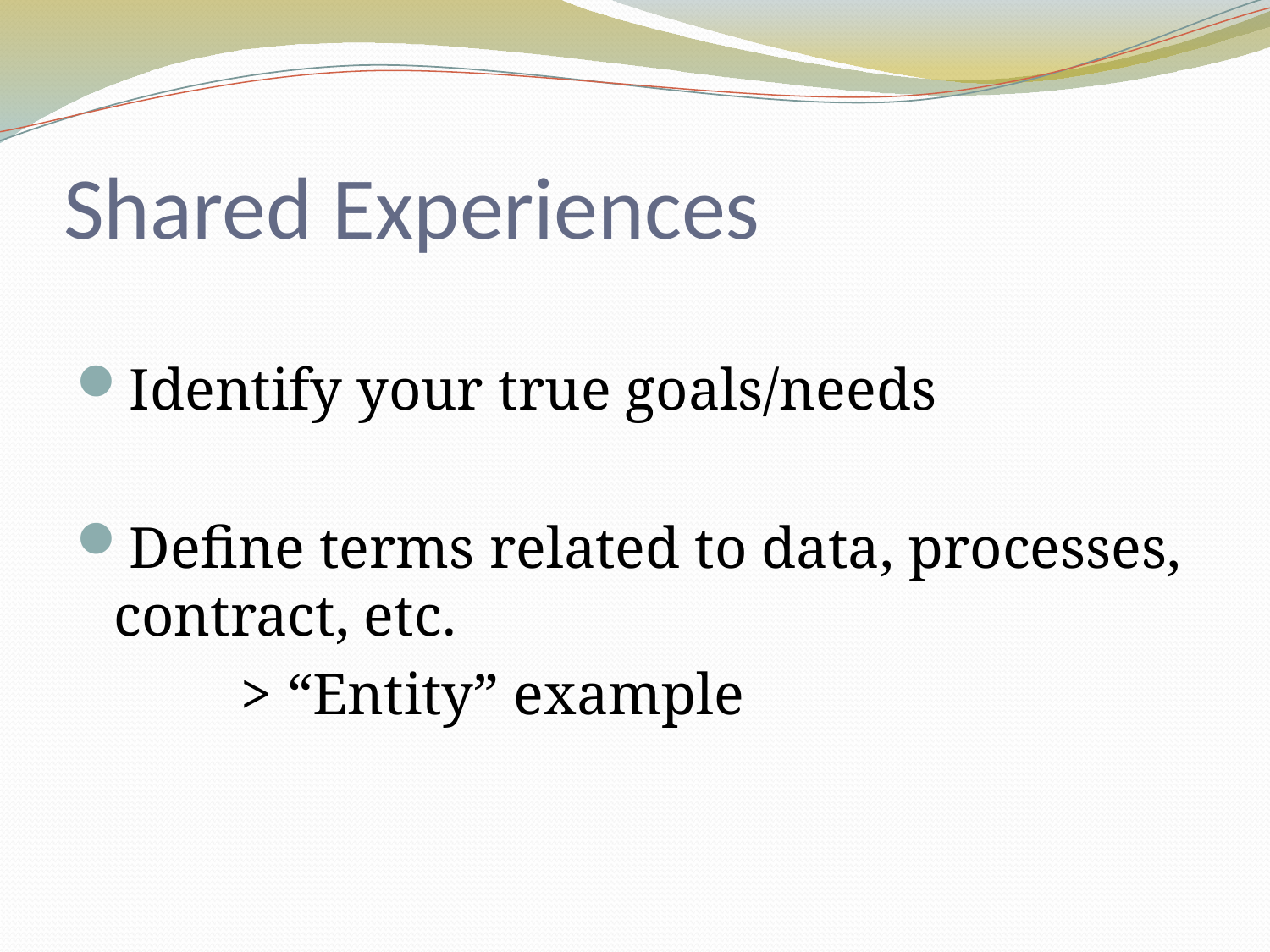

# Shared Experiences

Identify your true goals/needs

Define terms related to data, processes, contract, etc.
		> “Entity” example